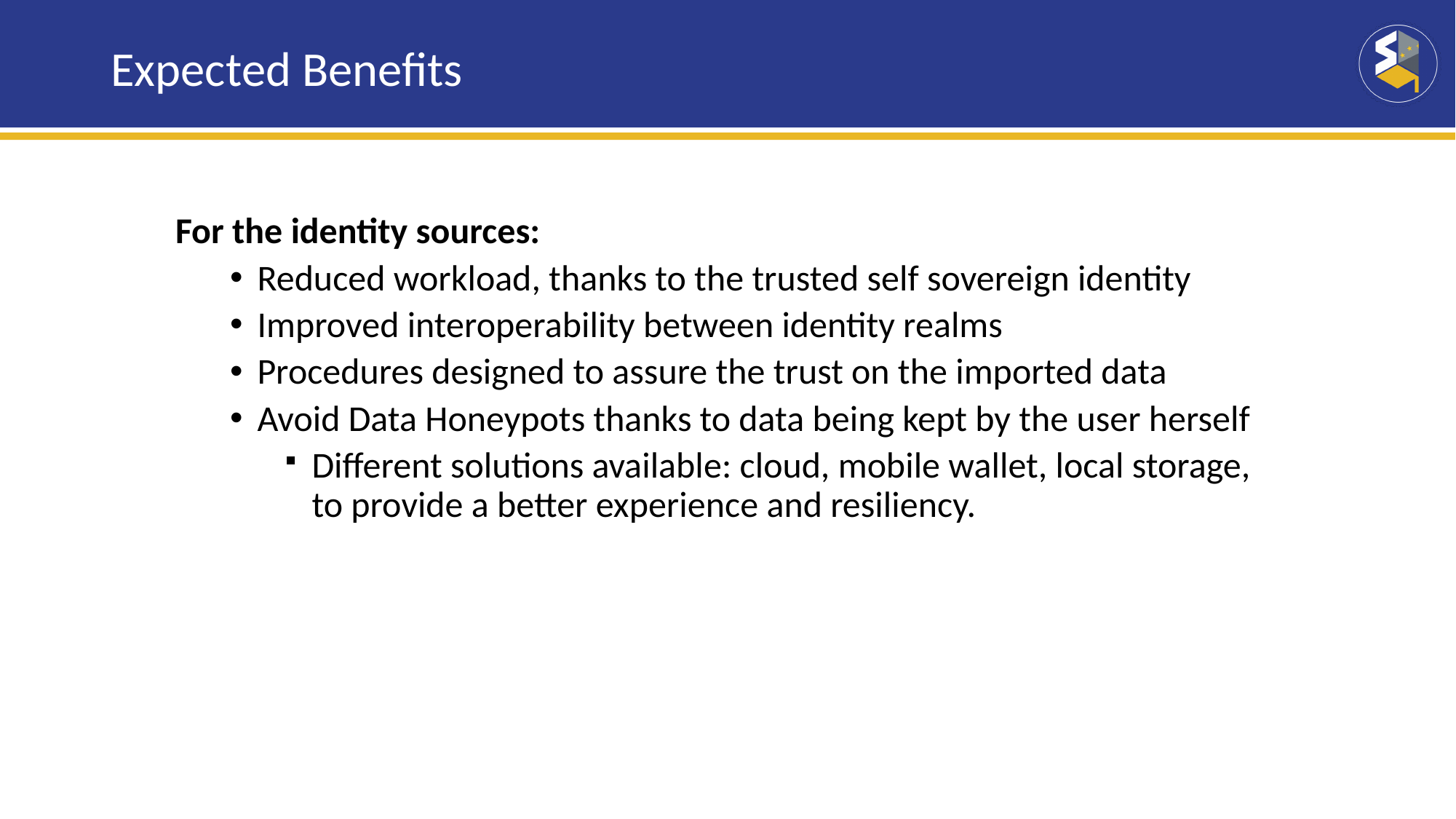

# Expected Benefits
For the identity sources:
Reduced workload, thanks to the trusted self sovereign identity
Improved interoperability between identity realms
Procedures designed to assure the trust on the imported data
Avoid Data Honeypots thanks to data being kept by the user herself
Different solutions available: cloud, mobile wallet, local storage, to provide a better experience and resiliency.